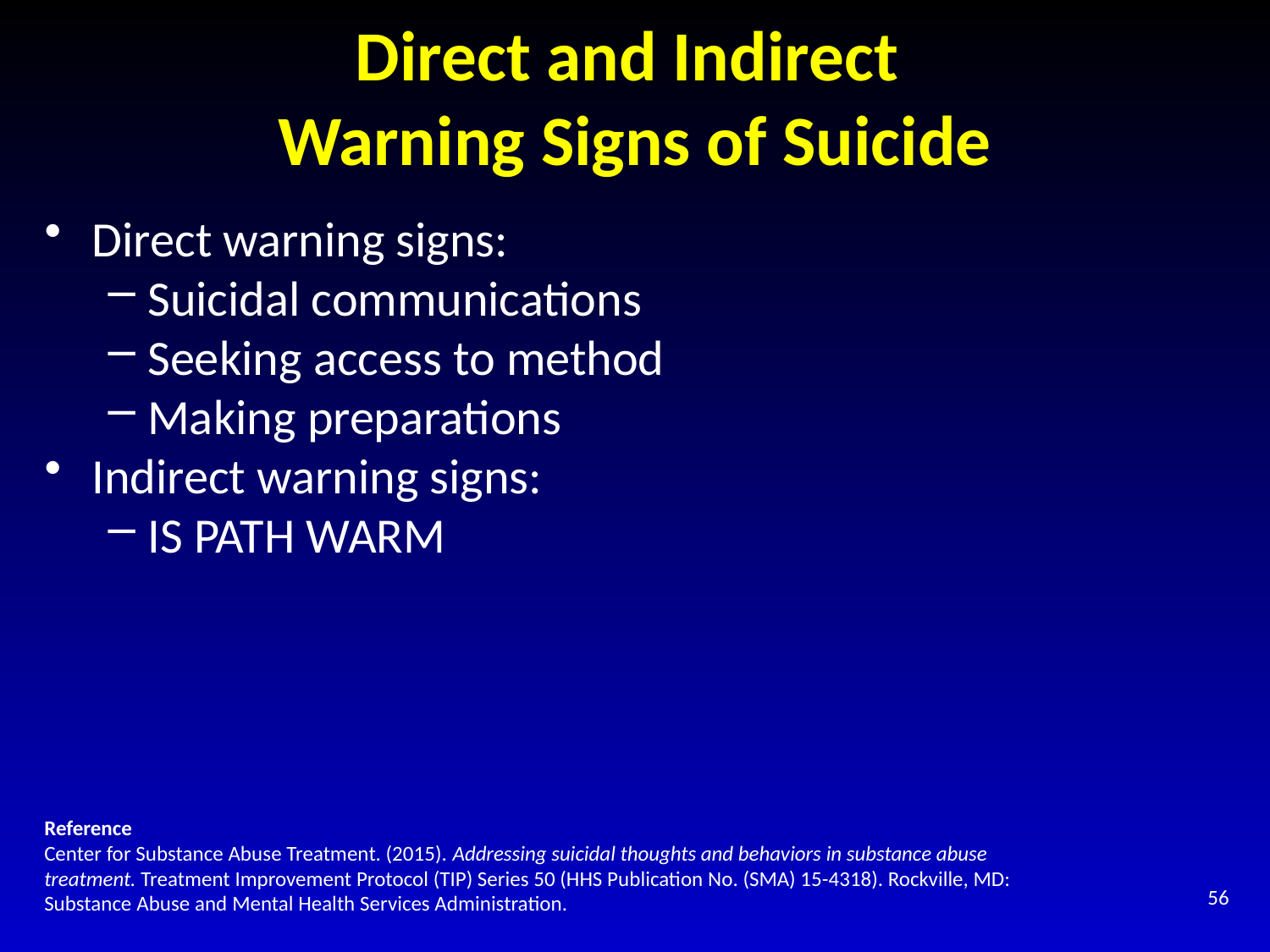

# Direct and Indirect Warning Signs of Suicide
Direct warning signs:
Suicidal communications
Seeking access to method
Making preparations
Indirect warning signs:
IS PATH WARM
Reference
Center for Substance Abuse Treatment. (2015). Addressing suicidal thoughts and behaviors in substance abuse treatment. Treatment Improvement Protocol (TIP) Series 50 (HHS Publication No. (SMA) 15-4318). Rockville, MD: Substance Abuse and Mental Health Services Administration.
56